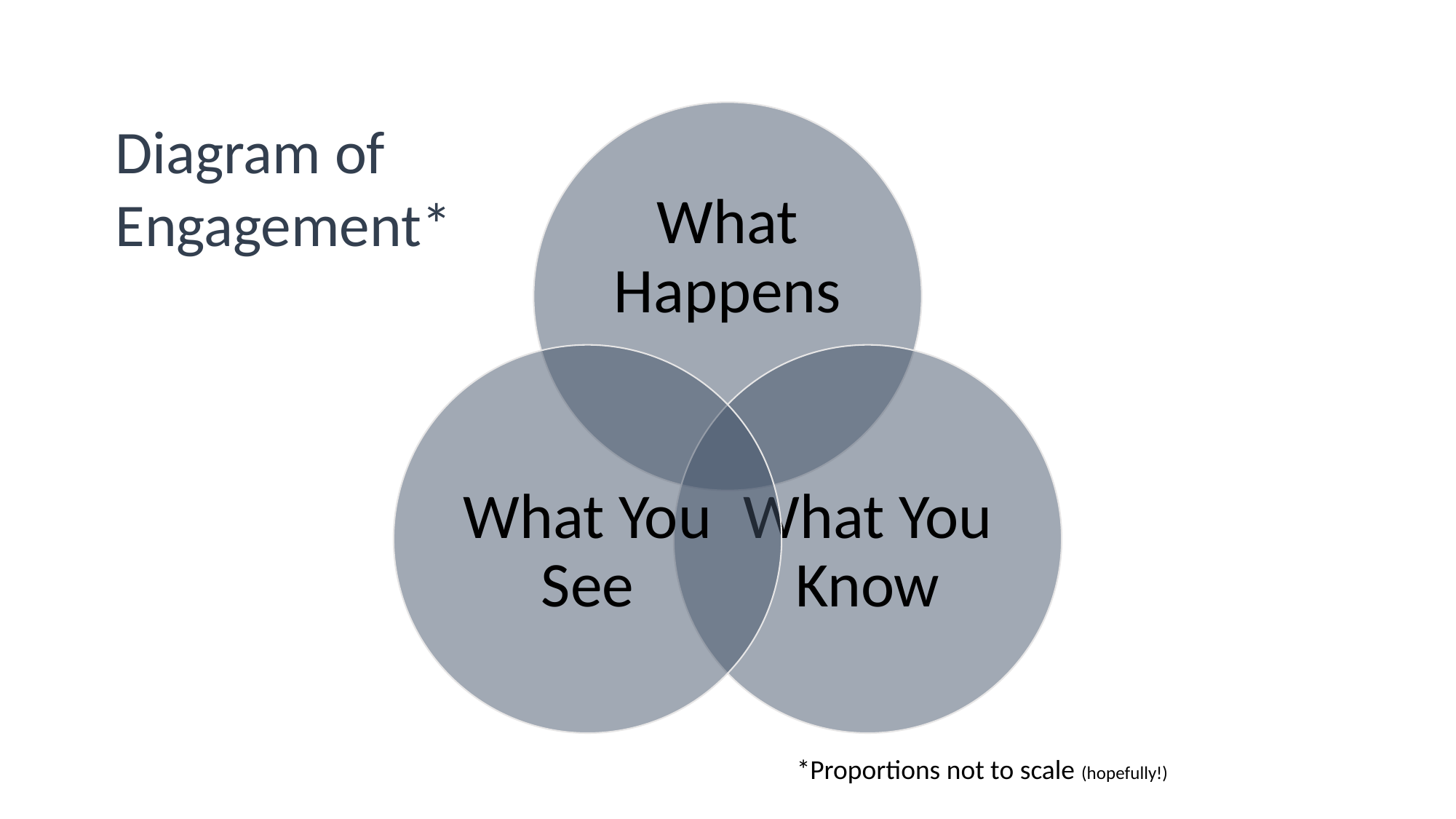

What Happens
What You Know
What You See
Diagram of Engagement*
*Proportions not to scale (hopefully!)